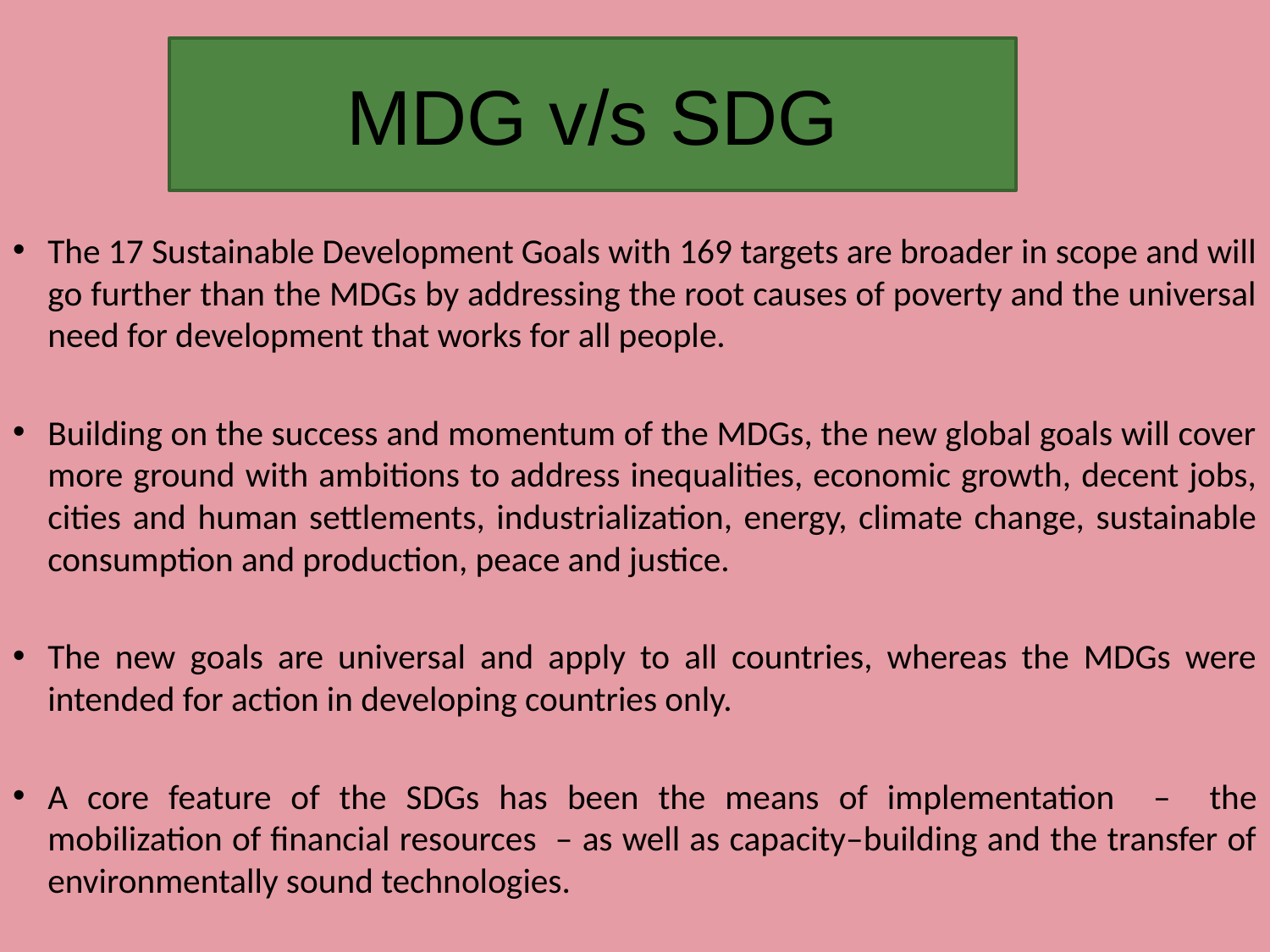

# MDG v/s SDG
The 17 Sustainable Development Goals with 169 targets are broader in scope and will go further than the MDGs by addressing the root causes of poverty and the universal need for development that works for all people.

Building on the success and momentum of the MDGs, the new global goals will cover more ground with ambitions to address inequalities, economic growth, decent jobs, cities and human settlements, industrialization, energy, climate change, sustainable consumption and production, peace and justice.

The new goals are universal and apply to all countries, whereas the MDGs were intended for action in developing countries only.

A core feature of the SDGs has been the means of implementation  –  the mobilization of financial resources  – as well as capacity–building and the transfer of environmentally sound technologies.